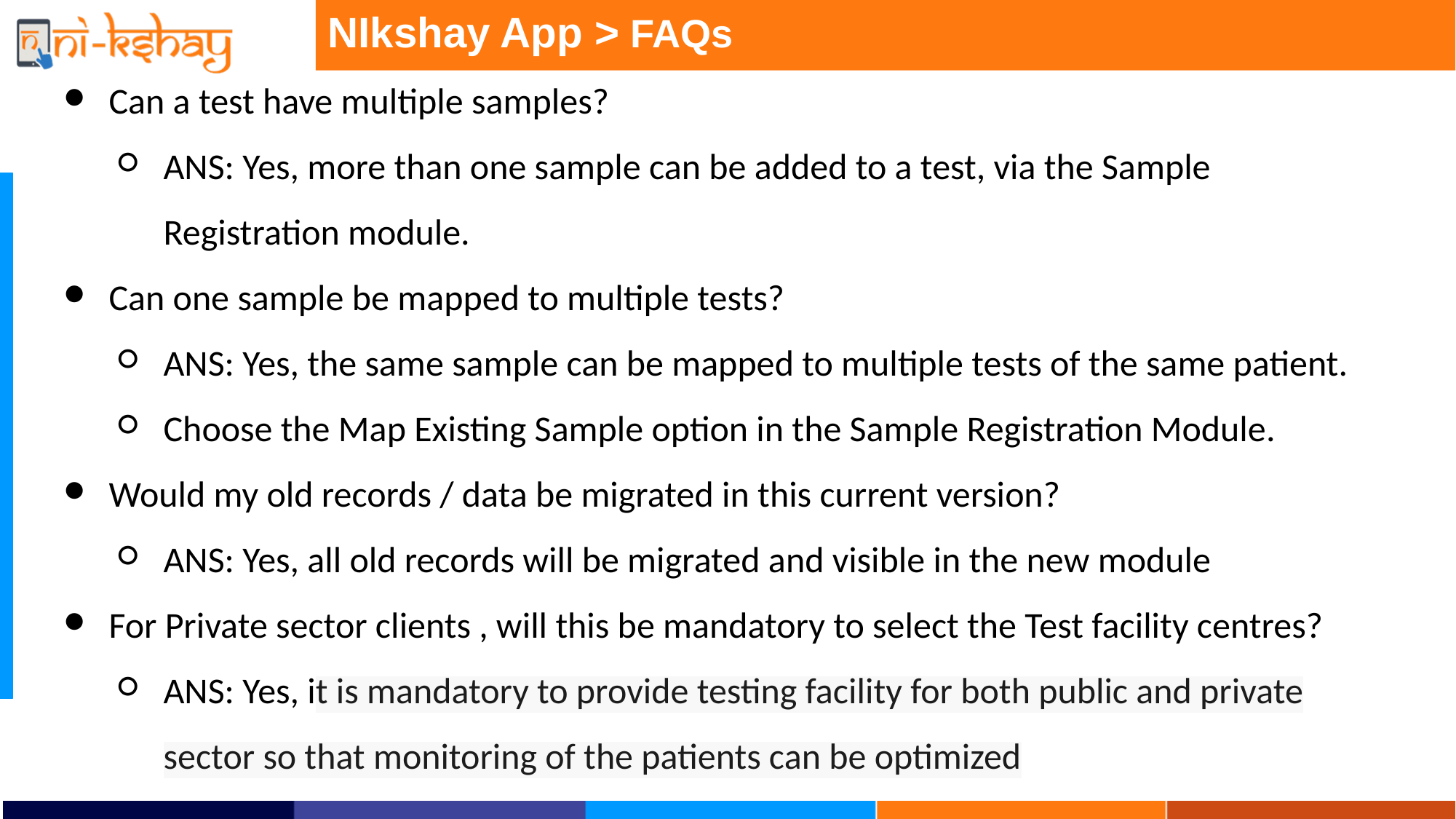

NIkshay App > FAQs
# Can a test have multiple samples?
ANS: Yes, more than one sample can be added to a test, via the Sample Registration module.
Can one sample be mapped to multiple tests?
ANS: Yes, the same sample can be mapped to multiple tests of the same patient.
Choose the Map Existing Sample option in the Sample Registration Module.
Would my old records / data be migrated in this current version?
ANS: Yes, all old records will be migrated and visible in the new module
For Private sector clients , will this be mandatory to select the Test facility centres?
ANS: Yes, it is mandatory to provide testing facility for both public and private sector so that monitoring of the patients can be optimized